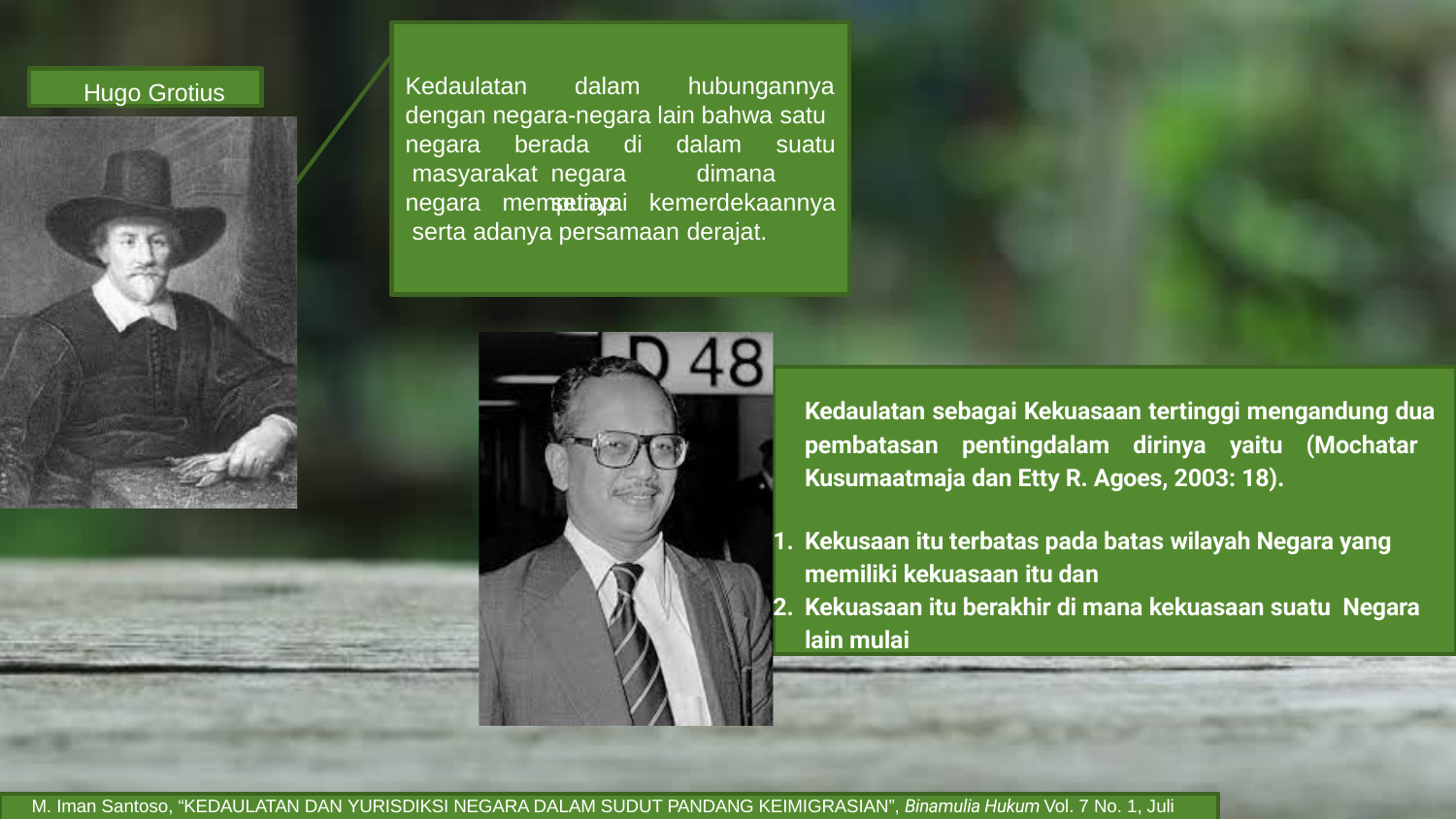

Kedaulatan	dalam	hubungannya
Hugo Grotius
dengan negara-negara lain bahwa satu  negara	berada	di	dalam

suatu  masyarakat	negara	dimana	setiap
negara	mempunyai	kemerdekaannya  serta adanya persamaan derajat.
Kedaulatan sebagai Kekuasaan tertinggi mengandung dua  pembatasan pentingdalam dirinya yaitu (Mochatar  Kusumaatmaja dan Etty R. Agoes, 2003: 18).

Kekusaan itu terbatas pada batas wilayah Negara yang  memiliki kekuasaan itu dan
Kekuasaan itu berakhir di mana kekuasaan suatu  Negara lain mulai
M. Iman Santoso, “KEDAULATAN DAN YURISDIKSI NEGARA DALAM SUDUT PANDANG KEIMIGRASIAN”, Binamulia Hukum Vol. 7 No. 1, Juli 2018